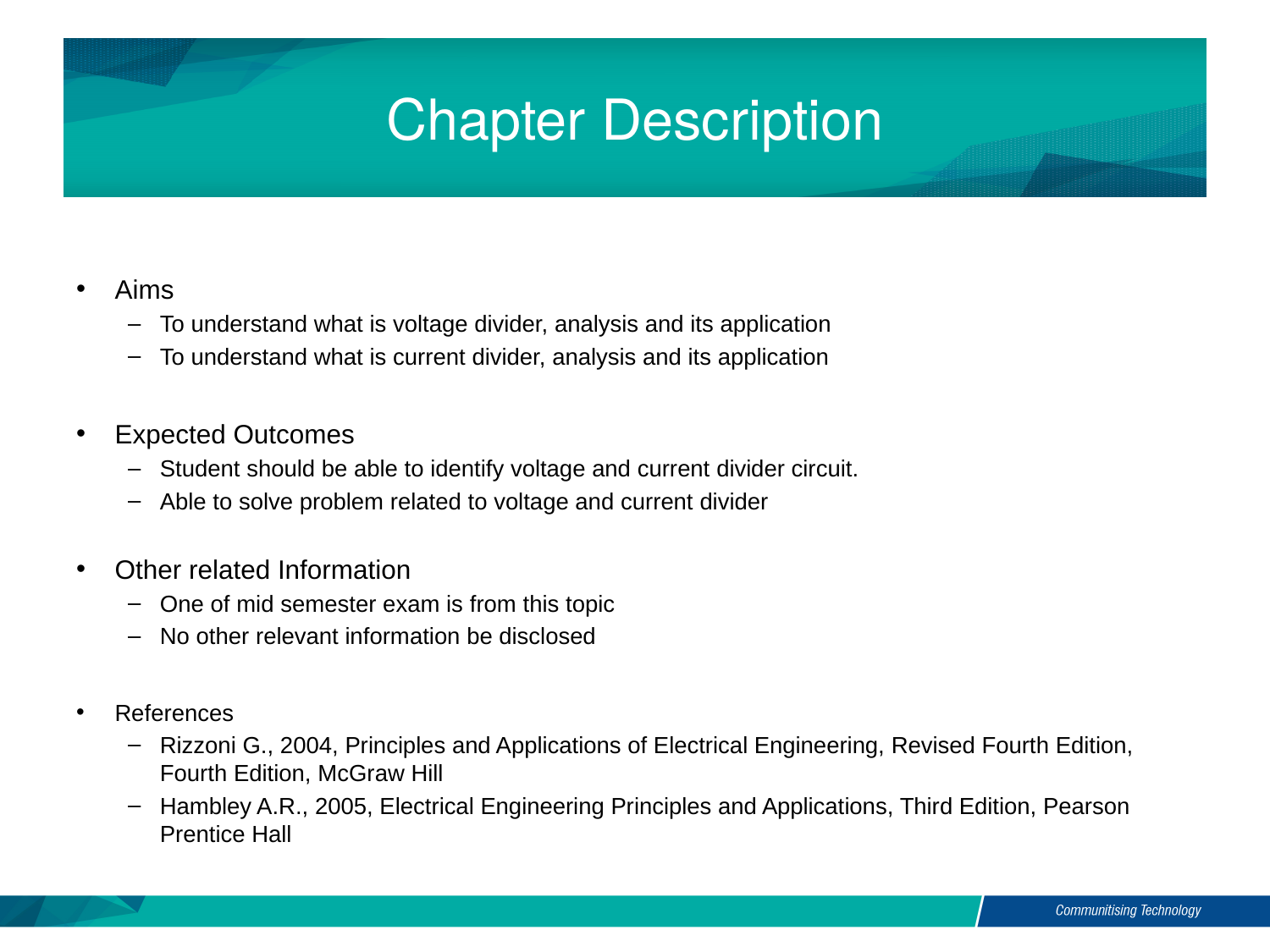

# Chapter Description
Aims
To understand what is voltage divider, analysis and its application
To understand what is current divider, analysis and its application

Expected Outcomes
Student should be able to identify voltage and current divider circuit.
Able to solve problem related to voltage and current divider

Other related Information
One of mid semester exam is from this topic
No other relevant information be disclosed

References
Rizzoni G., 2004, Principles and Applications of Electrical Engineering, Revised Fourth Edition, Fourth Edition, McGraw Hill
Hambley A.R., 2005, Electrical Engineering Principles and Applications, Third Edition, Pearson Prentice Hall